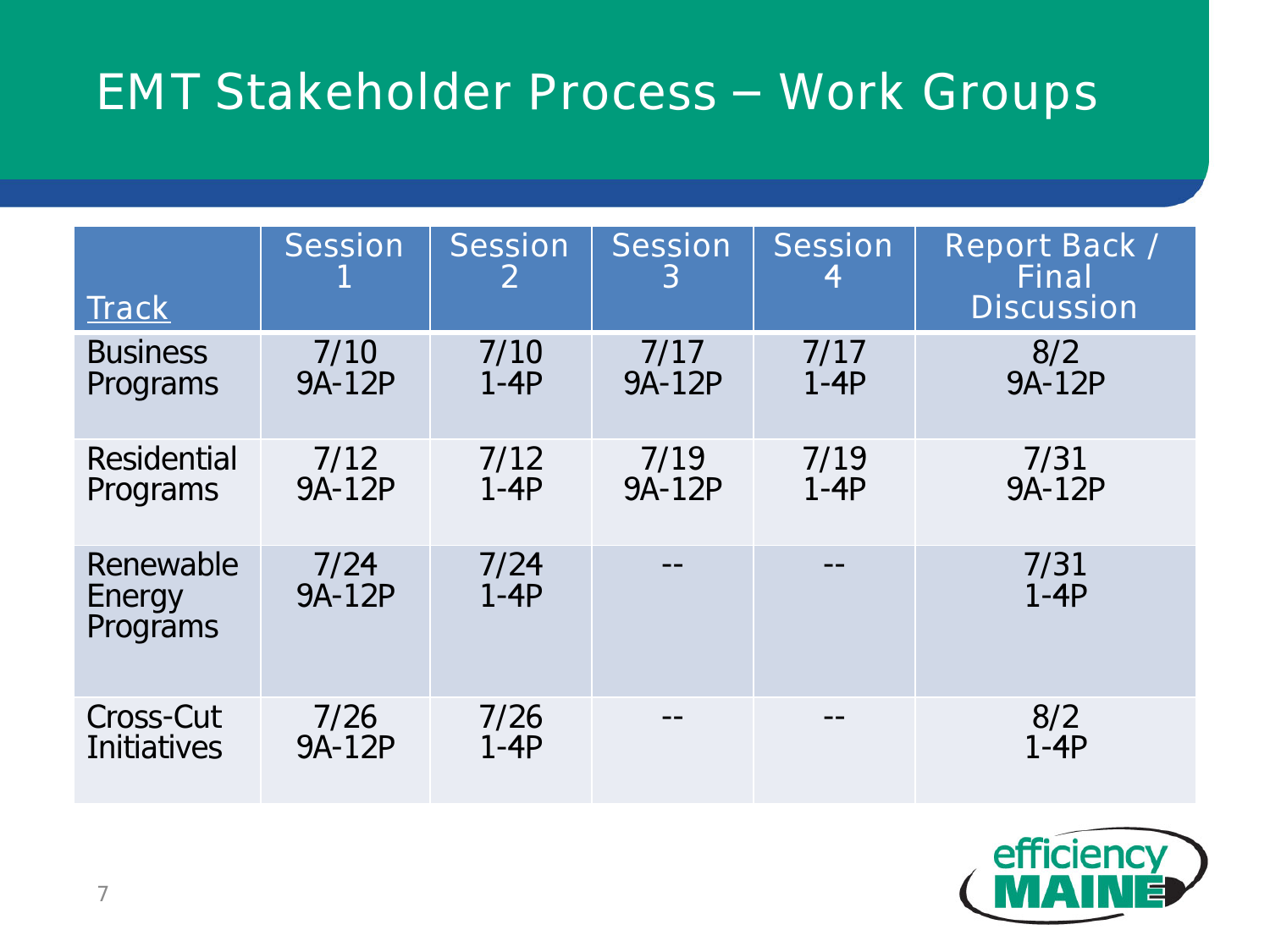

# EMT Stakeholder Process – Work Groups

| Track | Session 1 | Session 2 | Session 3 | Session 4 | Report Back / Final Discussion |
| --- | --- | --- | --- | --- | --- |
| Business Programs | 7/10 9A-12P | 7/10 1-4P | 7/17 9A-12P | 7/17 1-4P | 8/2 9A-12P |
| Residential Programs | 7/12 9A-12P | 7/12 1-4P | 7/19 9A-12P | 7/19 1-4P | 7/31 9A-12P |
| RenewableEnergy Programs | 7/24 9A-12P | 7/24 1-4P | -- | -- | 7/31 1-4P |
| Cross-Cut Initiatives | 7/26 9A-12P | 7/26 1-4P | -- | -- | 8/2 1-4P |
7